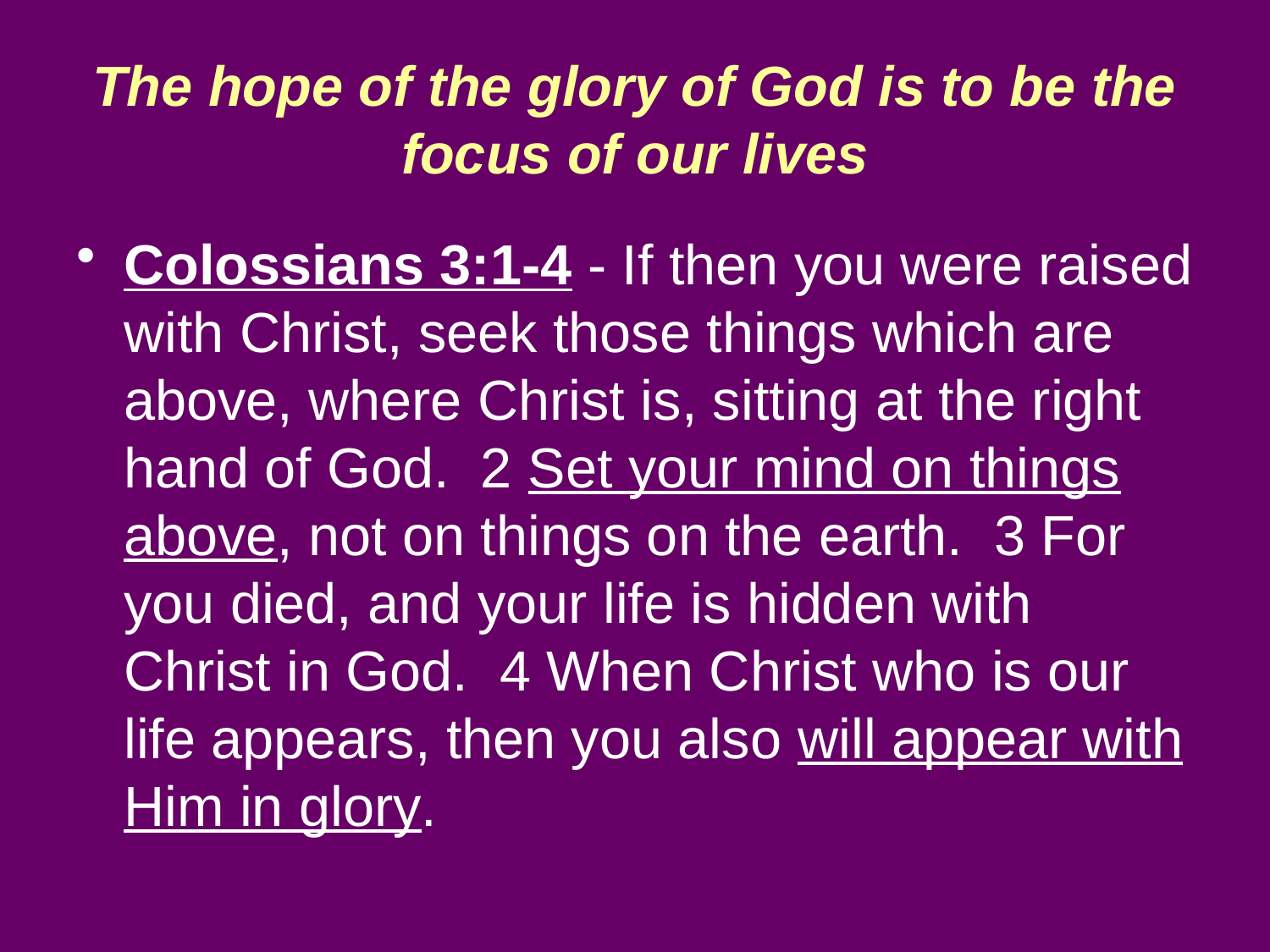

# The hope of the glory of God is to be the focus of our lives
Colossians 3:1-4 - If then you were raised with Christ, seek those things which are above, where Christ is, sitting at the right hand of God.  2 Set your mind on things above, not on things on the earth.  3 For you died, and your life is hidden with Christ in God.  4 When Christ who is our life appears, then you also will appear with Him in glory.